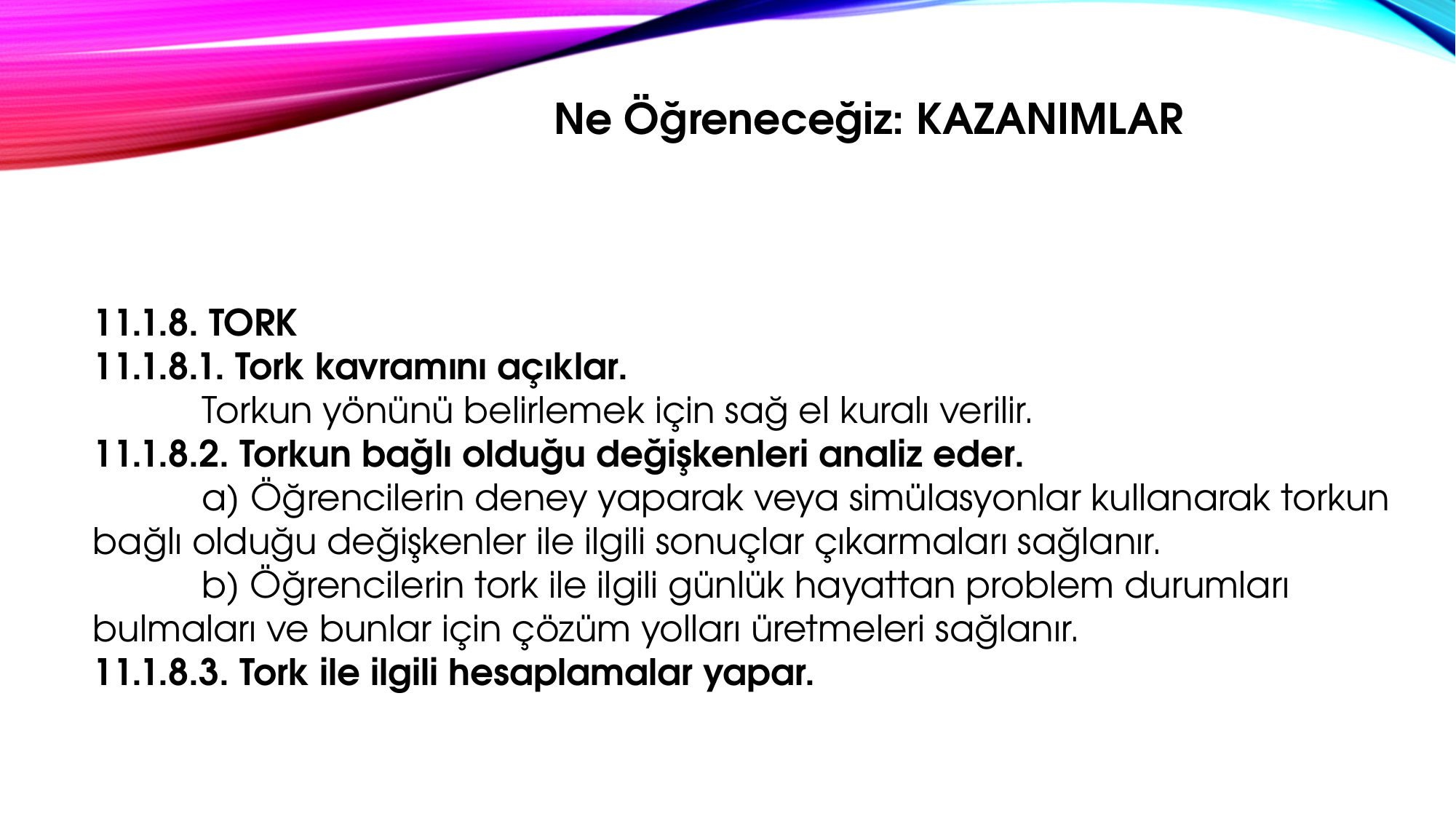

Ne Öğreneceğiz: KAZANIMLAR

11.1.8. TORK
11.1.8.1. Tork kavramını açıklar.
	Torkun yönünü belirlemek için sağ el kuralı verilir.
11.1.8.2. Torkun bağlı olduğu değişkenleri analiz eder.
	a) Öğrencilerin deney yaparak veya simülasyonlar kullanarak torkun 	bağlı olduğu değişkenler ile ilgili sonuçlar çıkarmaları sağlanır.
	b) Öğrencilerin tork ile ilgili günlük hayattan problem durumları 	bulmaları ve bunlar için çözüm yolları üretmeleri sağlanır.
11.1.8.3. Tork ile ilgili hesaplamalar yapar.